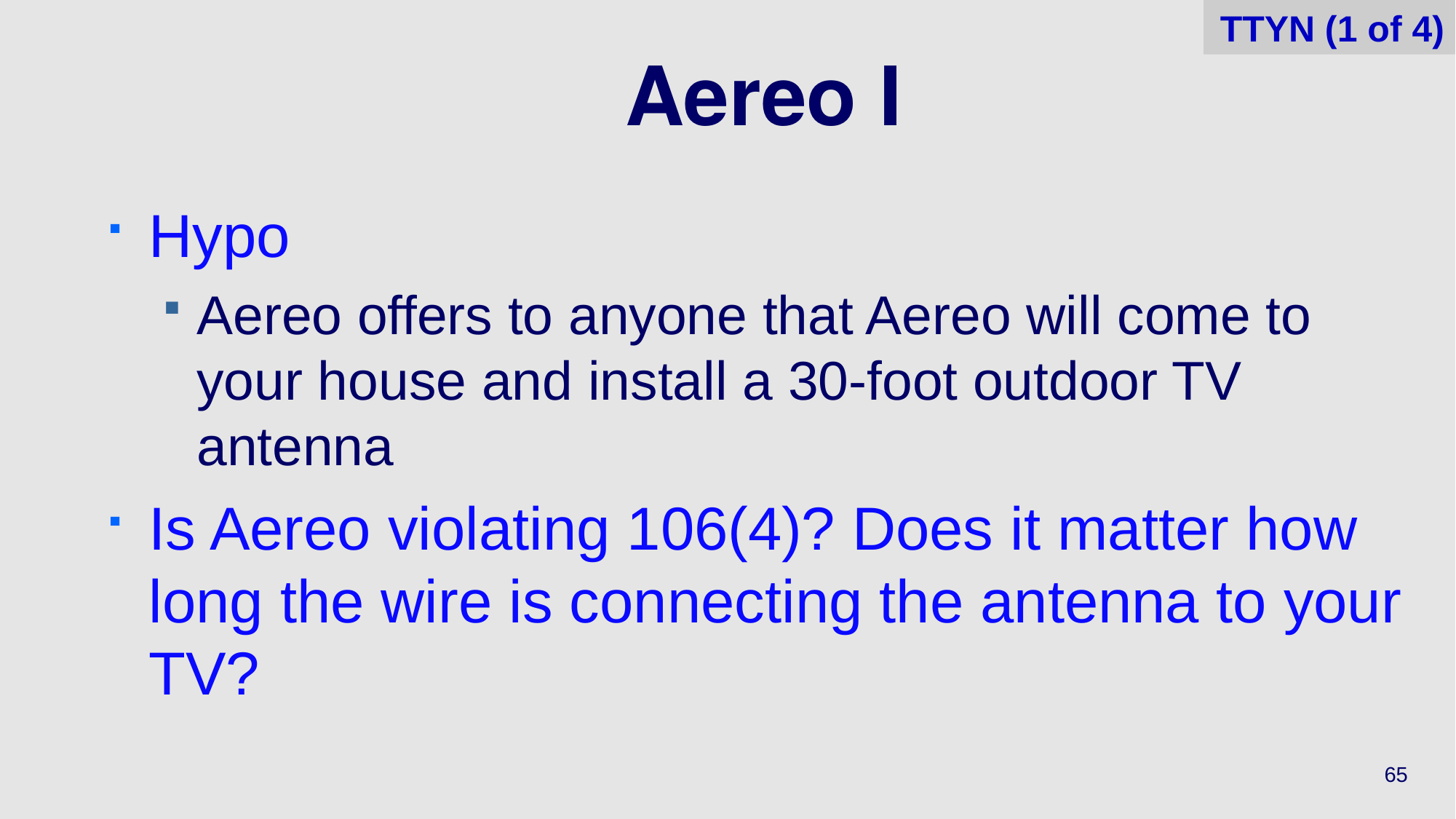

TTYN (1 of 4)
# Aereo I
Hypo
Aereo offers to anyone that Aereo will come to your house and install a 30-foot outdoor TV antenna
Is Aereo violating 106(4)? Does it matter how long the wire is connecting the antenna to your TV?

65